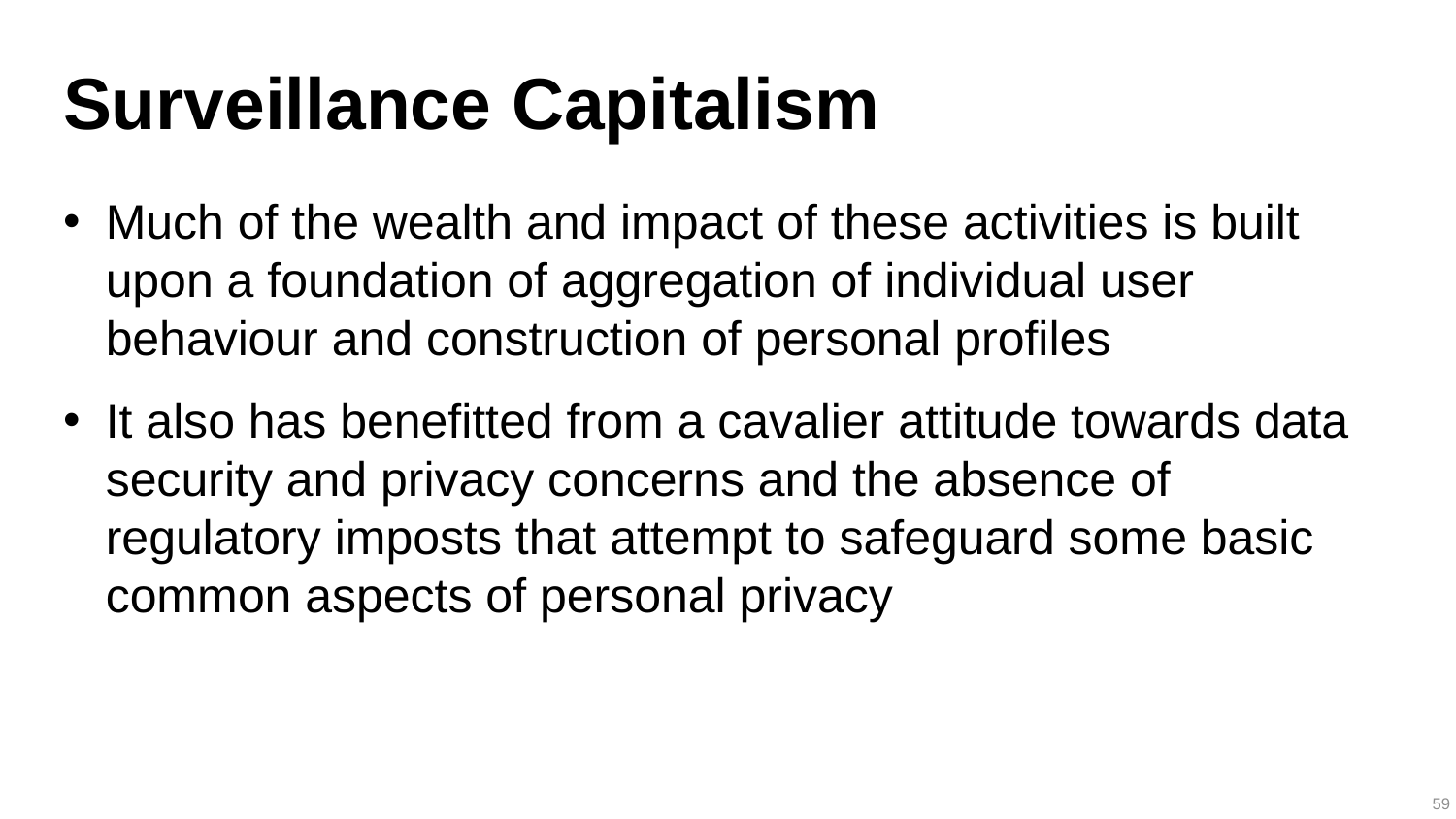

# Surveillance Capitalism
Much of the wealth and impact of these activities is built upon a foundation of aggregation of individual user behaviour and construction of personal profiles
It also has benefitted from a cavalier attitude towards data security and privacy concerns and the absence of regulatory imposts that attempt to safeguard some basic common aspects of personal privacy

59